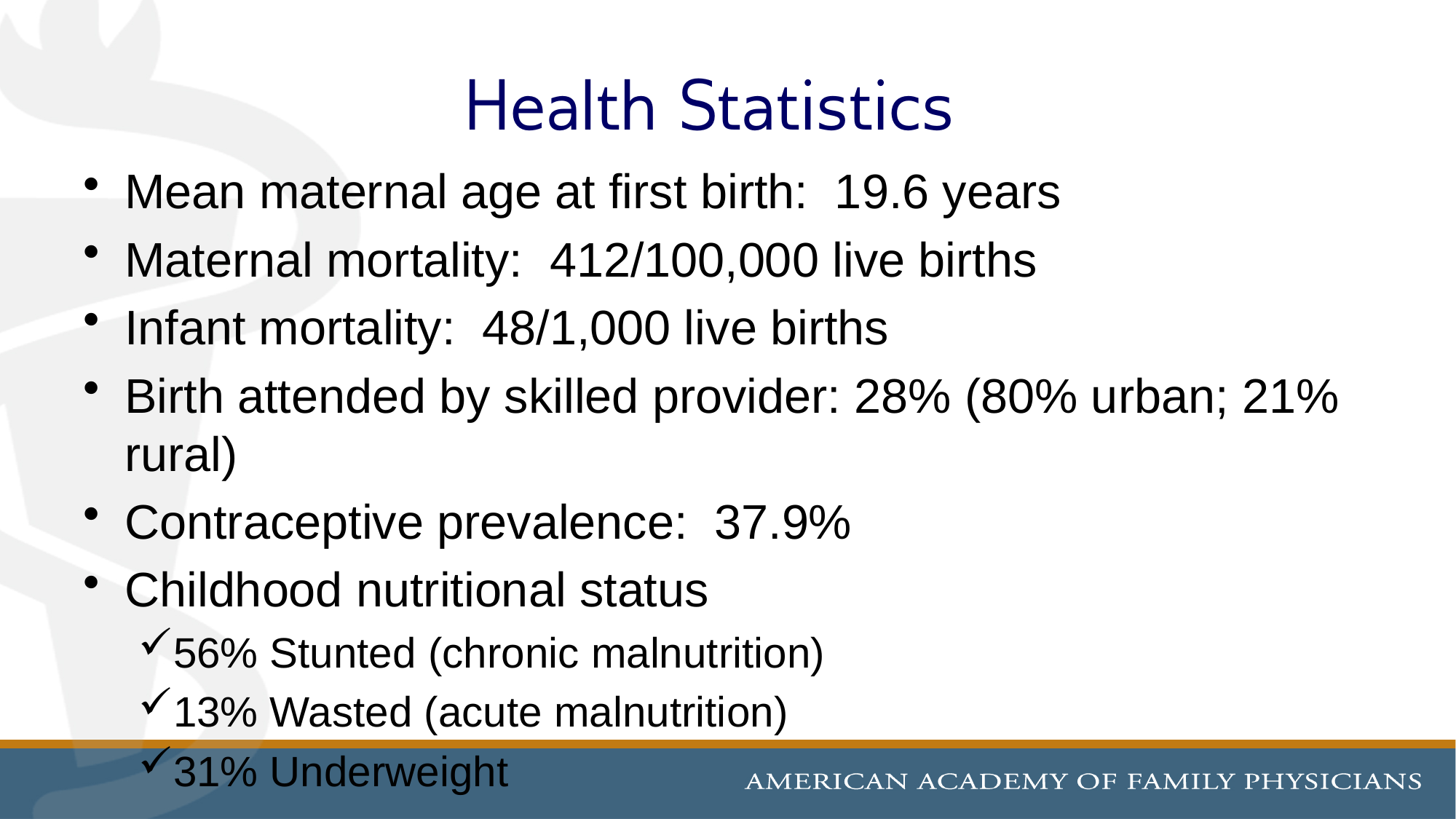

# Health Statistics
Mean maternal age at first birth:  19.6 years
Maternal mortality:  412/100,000 live births
Infant mortality:  48/1,000 live births
Birth attended by skilled provider: 28% (80% urban; 21% rural)
Contraceptive prevalence:  37.9%
Childhood nutritional status
56% Stunted (chronic malnutrition)
13% Wasted (acute malnutrition)
31% Underweight